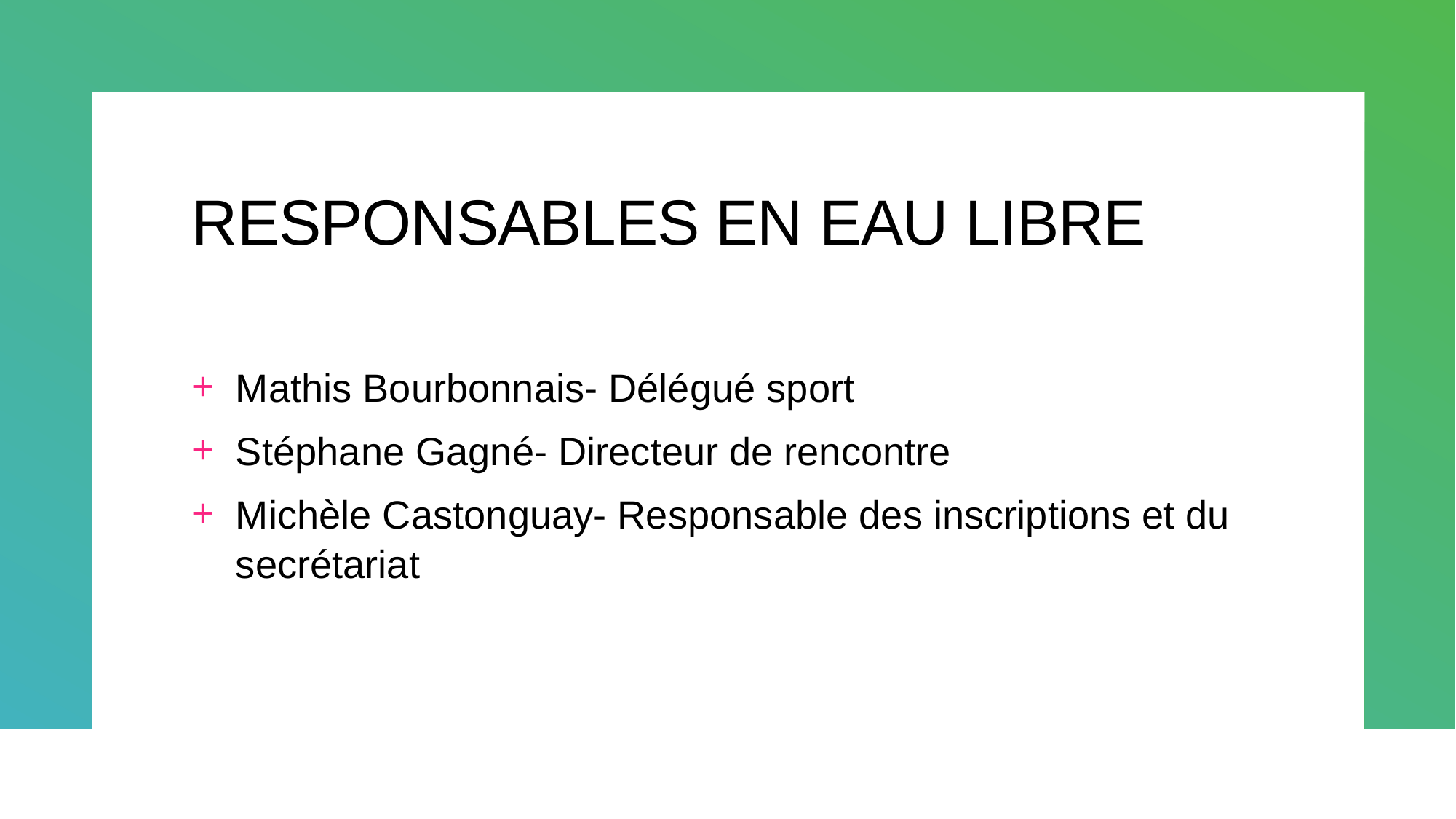

# RESPONSABLES EN EAU LIBRE
Mathis Bourbonnais- Délégué sport
Stéphane Gagné- Directeur de rencontre
Michèle Castonguay- Responsable des inscriptions et du secrétariat